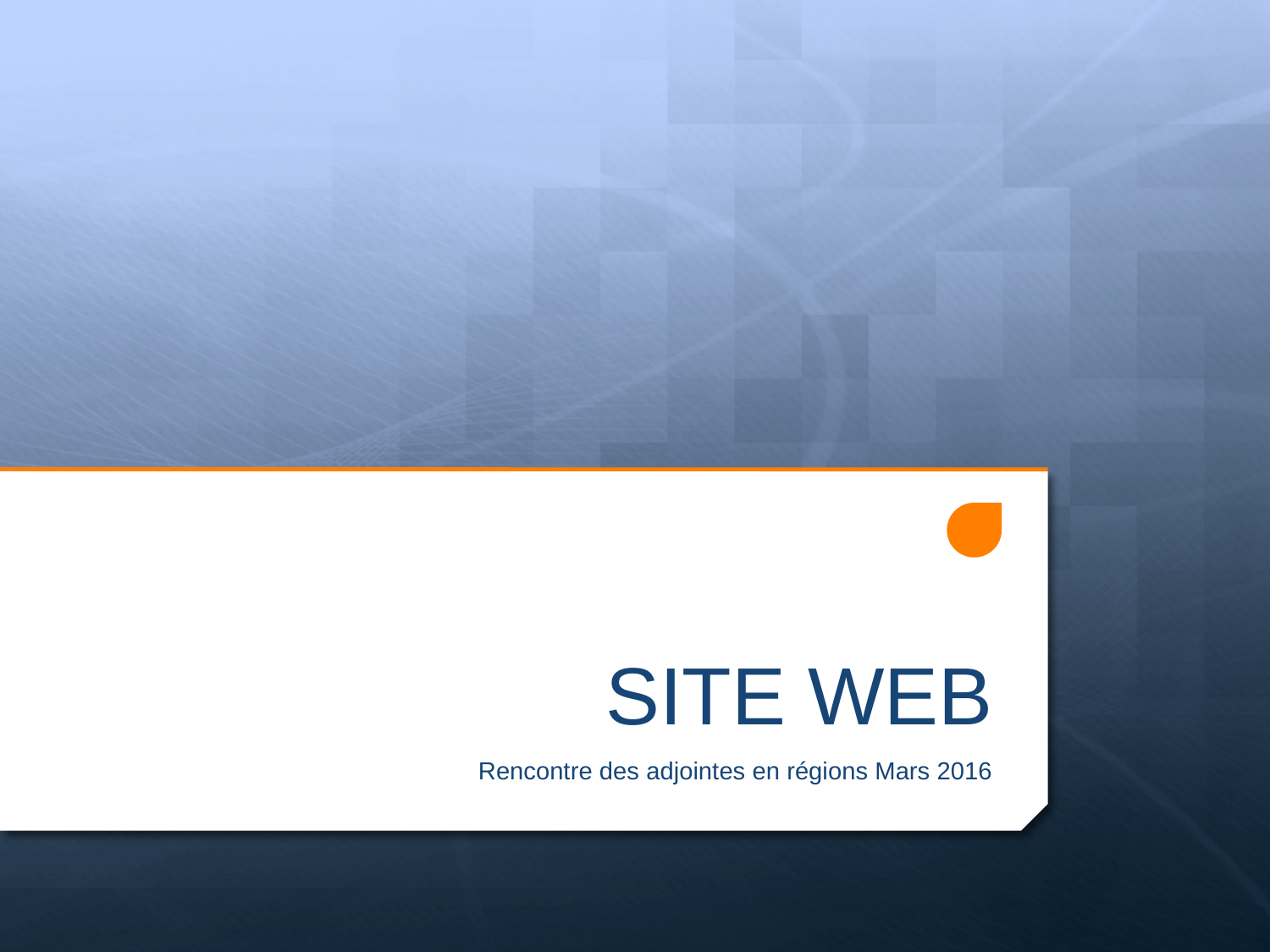

# SITE WEB
Rencontre des adjointes en régions Mars 2016